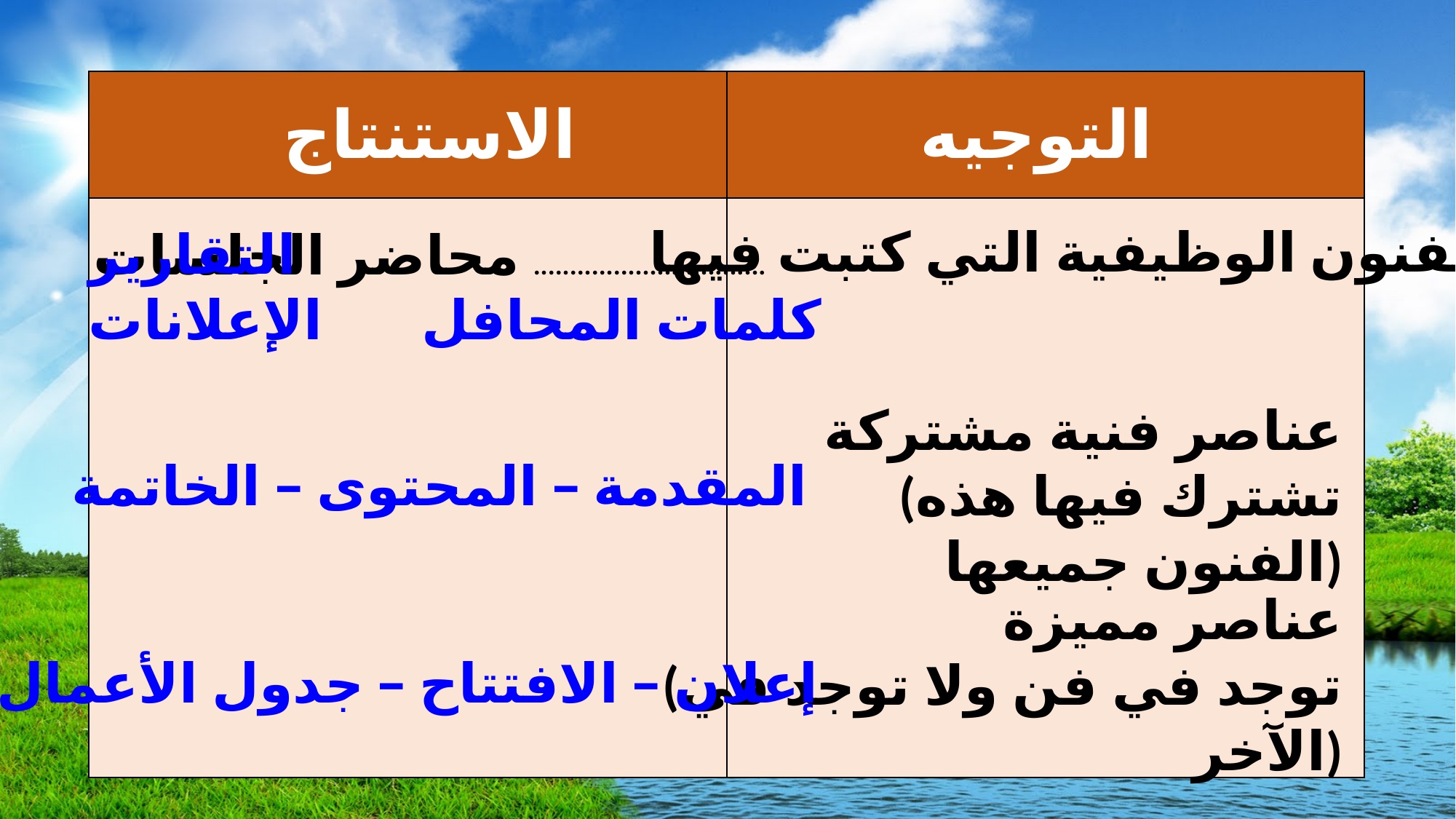

|  |  |
| --- | --- |
|  |  |
الاستنتاج
التوجيه
الفنون الوظيفية التي كتبت فيها
التقارير
كلمات المحافل       الإعلانات
محاضر الجلسات ................................
عناصر فنية مشتركة
(تشترك فيها هذه الفنون جميعها)
المقدمة – المحتوى – الخاتمة
عناصر مميزة
(توجد في فن ولا توجد في الآخر)
إعلان – الافتتاح – جدول الأعمال